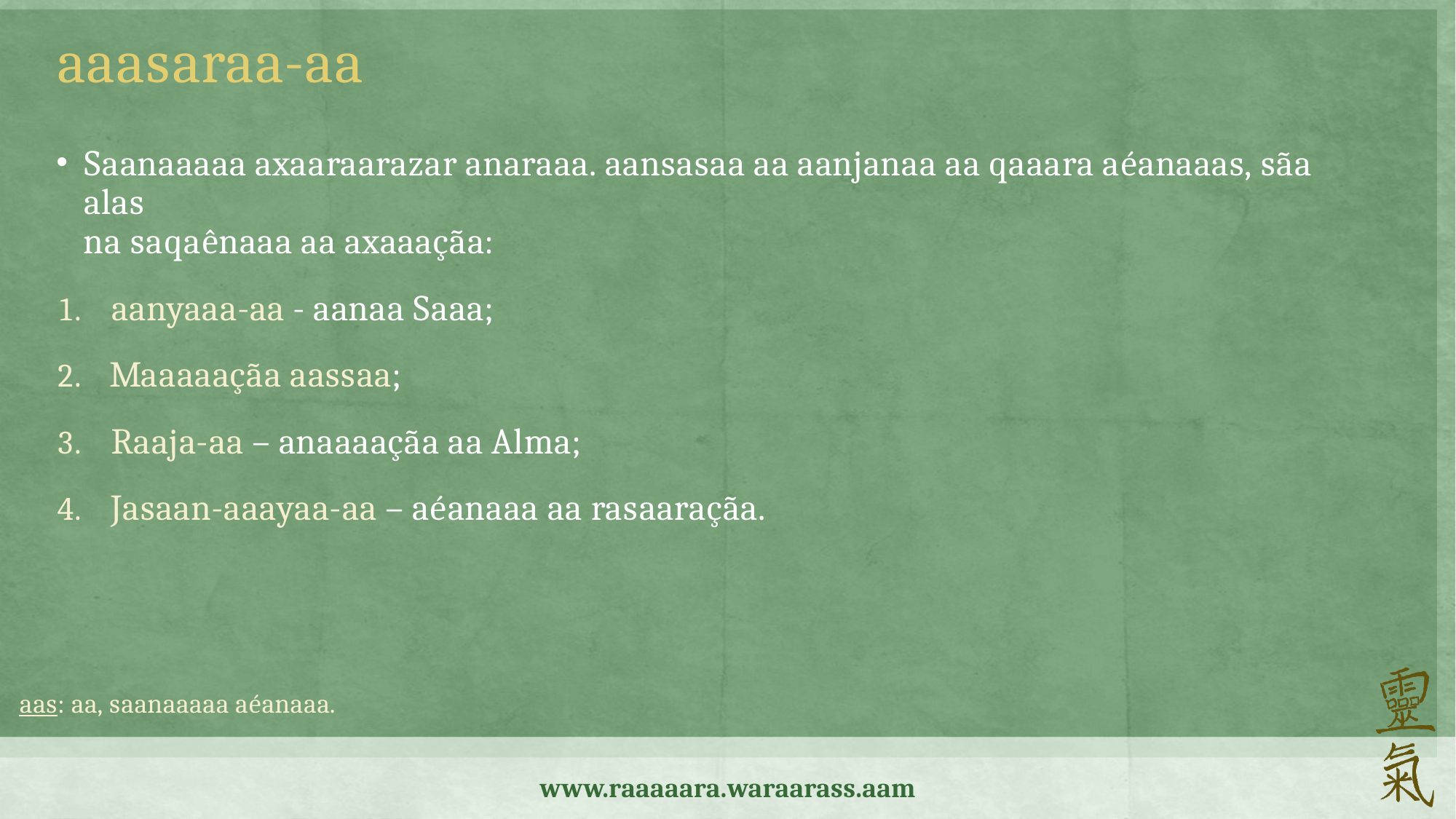

aaasaraa-aa
Saanaaaaa axaaraarazar anaraaa. aansasaa aa aanjanaa aa qaaara aéanaaas, sãa alas
na saqaênaaa aa axaaaçãa:
aanyaaa-aa - aanaa Saaa;
Maaaaaçãa aassaa;
Raaja-aa – anaaaaçãa aa Alma;
Jasaan-aaayaa-aa – aéanaaa aa rasaaraçãa.
aas: aa, saanaaaaa aéanaaa.
www.raaaaara.waraarass.aam